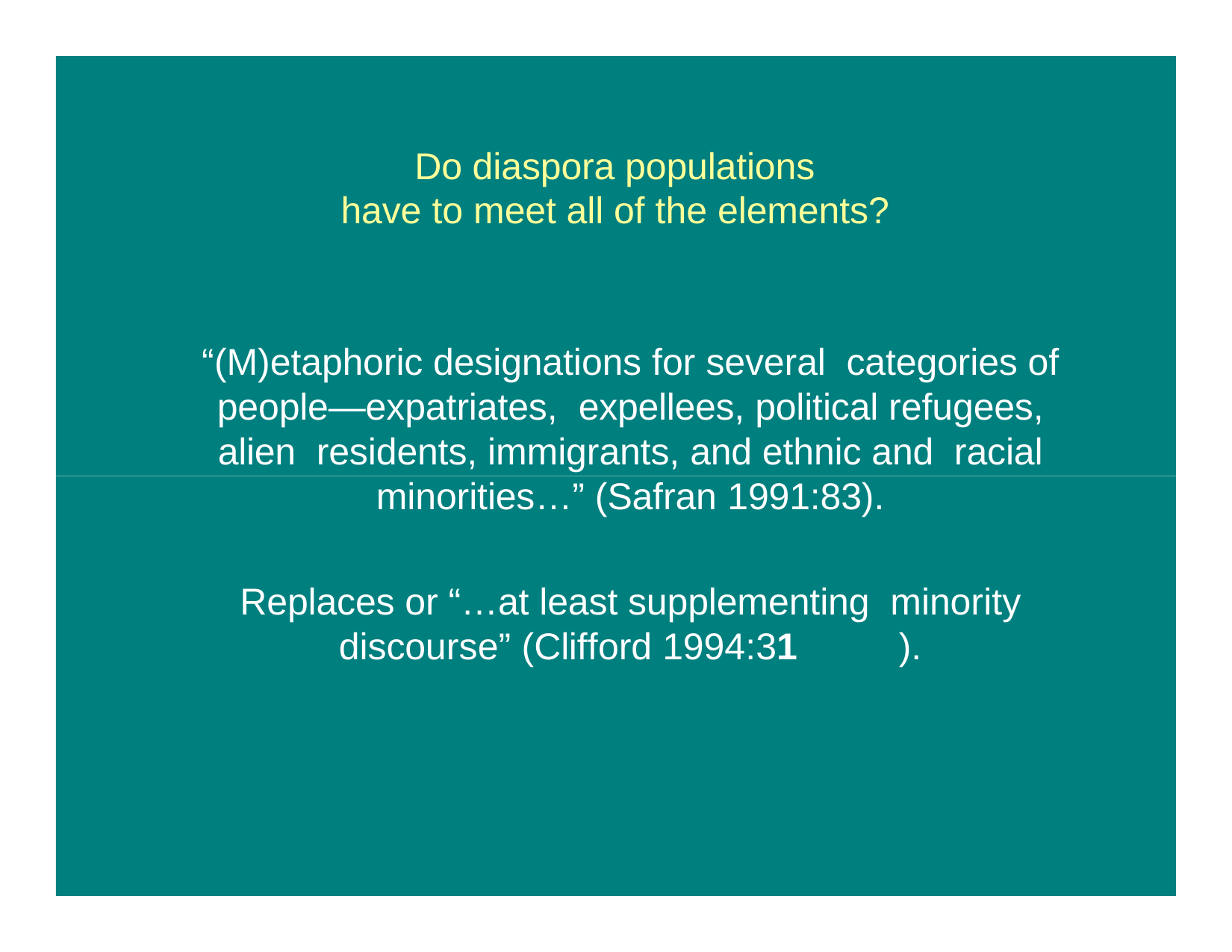

# Do diaspora populations  have to meet all of the elements?
“(M)etaphoric designations for several  categories of people—expatriates,  expellees, political refugees, alien  residents, immigrants, and ethnic and  racial minorities…” (Safran 1991:83).

Replaces or “…at least supplementing  minority discourse” (Clifford 1994:31	).